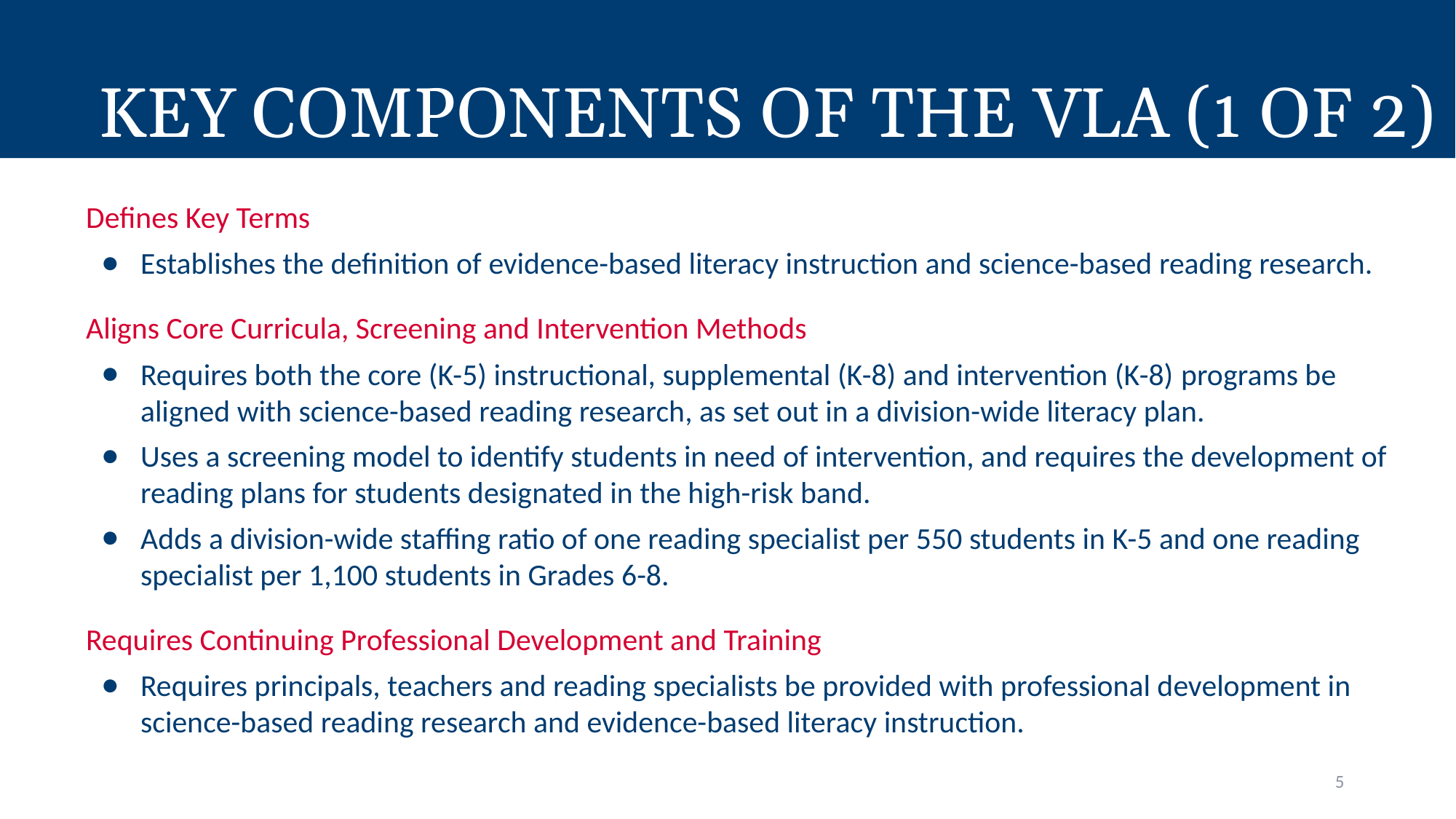

# Key Components of the VLA (1 of 2)
Defines Key Terms
Establishes the definition of evidence-based literacy instruction and science-based reading research.

Aligns Core Curricula, Screening and Intervention Methods
Requires both the core (K-5) instructional, supplemental (K-8) and intervention (K-8) programs be aligned with science-based reading research, as set out in a division-wide literacy plan.
Uses a screening model to identify students in need of intervention, and requires the development of reading plans for students designated in the high-risk band.
Adds a division-wide staffing ratio of one reading specialist per 550 students in K-5 and one reading specialist per 1,100 students in Grades 6-8.

Requires Continuing Professional Development and Training
Requires principals, teachers and reading specialists be provided with professional development in science-based reading research and evidence-based literacy instruction.
5